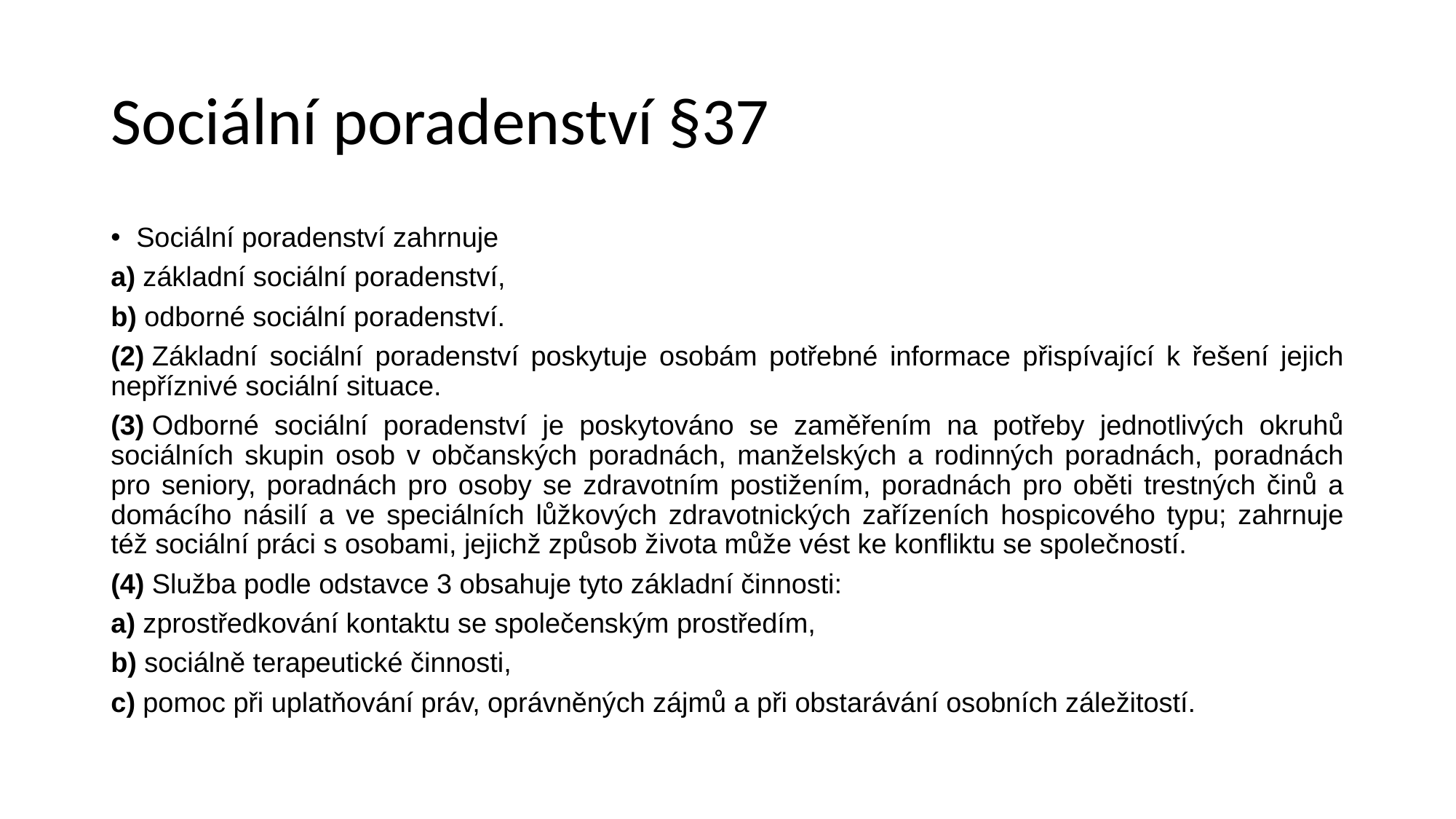

# Sociální poradenství §37
Sociální poradenství zahrnuje
a) základní sociální poradenství,
b) odborné sociální poradenství.
(2) Základní sociální poradenství poskytuje osobám potřebné informace přispívající k řešení jejich nepříznivé sociální situace.
(3) Odborné sociální poradenství je poskytováno se zaměřením na potřeby jednotlivých okruhů sociálních skupin osob v občanských poradnách, manželských a rodinných poradnách, poradnách pro seniory, poradnách pro osoby se zdravotním postižením, poradnách pro oběti trestných činů a domácího násilí a ve speciálních lůžkových zdravotnických zařízeních hospicového typu; zahrnuje též sociální práci s osobami, jejichž způsob života může vést ke konfliktu se společností.
(4) Služba podle odstavce 3 obsahuje tyto základní činnosti:
a) zprostředkování kontaktu se společenským prostředím,
b) sociálně terapeutické činnosti,
c) pomoc při uplatňování práv, oprávněných zájmů a při obstarávání osobních záležitostí.